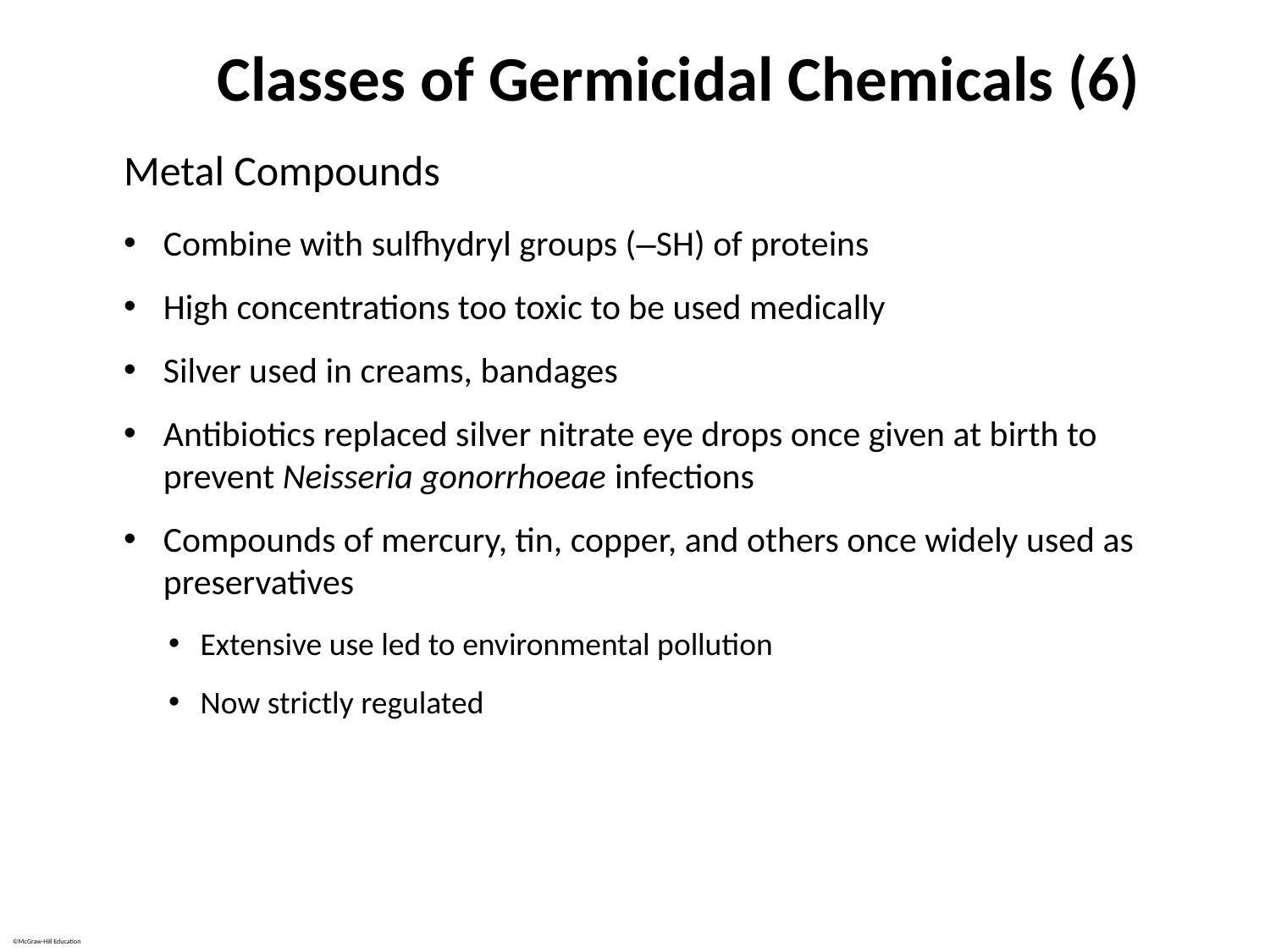

# Classes of Germicidal Chemicals (6)
Metal Compounds
Combine with sulfhydryl groups (–SH) of proteins
High concentrations too toxic to be used medically
Silver used in creams, bandages
Antibiotics replaced silver nitrate eye drops once given at birth to prevent Neisseria gonorrhoeae infections
Compounds of mercury, tin, copper, and others once widely used as preservatives
Extensive use led to environmental pollution
Now strictly regulated